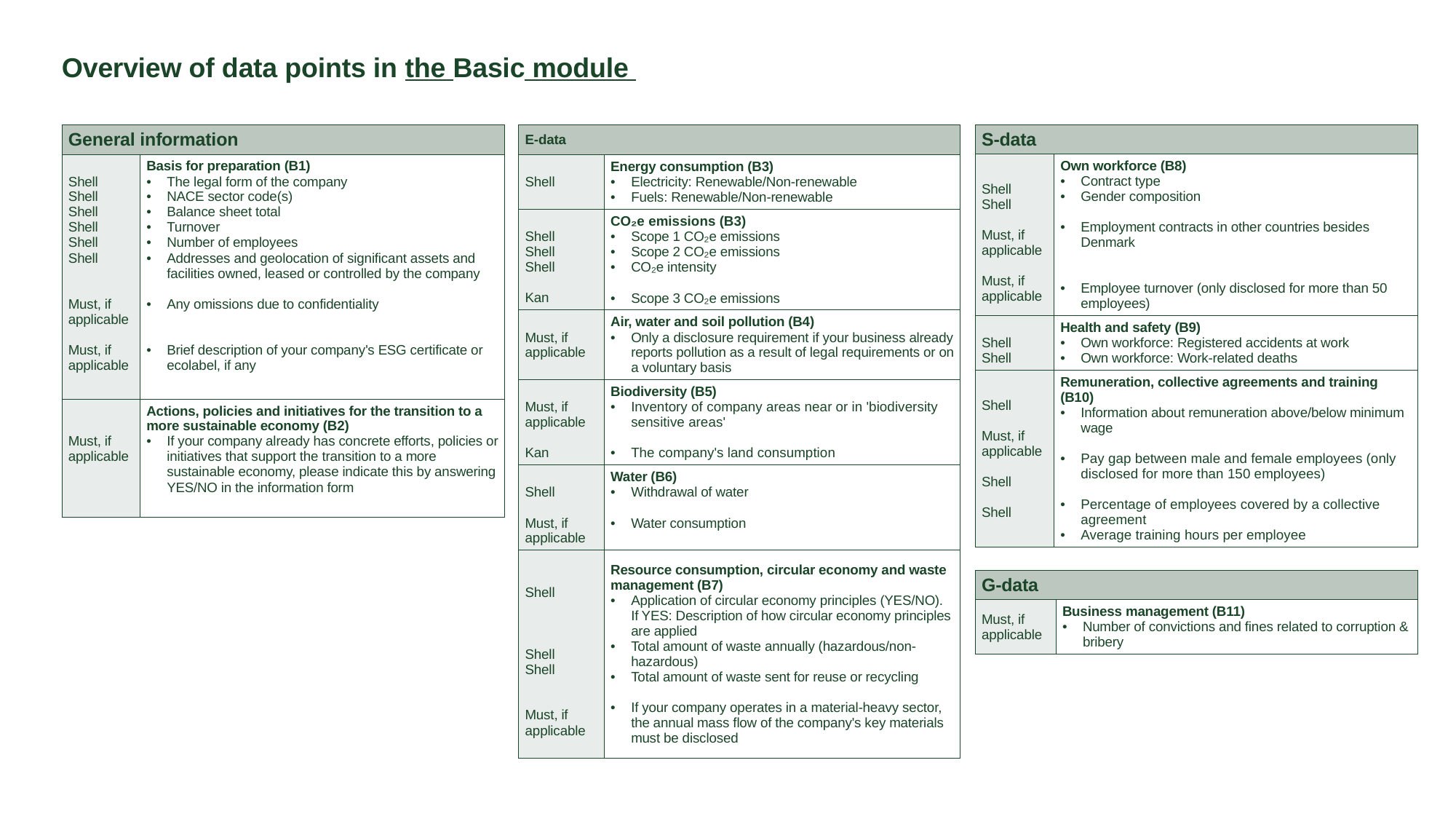

# Overview of data points in the Basic module
| General information | General information |
| --- | --- |
| Shell Shell Shell Shell Shell Shell Must, if applicable Must, if applicable | Basis for preparation (B1) The legal form of the company NACE sector code(s) Balance sheet total Turnover Number of employees Addresses and geolocation of significant assets and facilities owned, leased or controlled by the company Any omissions due to confidentiality Brief description of your company's ESG certificate or ecolabel, if any |
| Must, if applicable | Actions, policies and initiatives for the transition to a more sustainable economy (B2) If your company already has concrete efforts, policies or initiatives that support the transition to a more sustainable economy, please indicate this by answering YES/NO in the information form |
| E-data | E-data |
| --- | --- |
| Shell | Energy consumption (B3) Electricity: Renewable/Non-renewable Fuels: Renewable/Non-renewable |
| Shell Shell Shell Kan | CO₂e emissions (B3) Scope 1 CO₂e emissions Scope 2 CO₂e emissions CO₂e intensity Scope 3 CO₂e emissions |
| Must, if applicable | Air, water and soil pollution (B4) Only a disclosure requirement if your business already reports pollution as a result of legal requirements or on a voluntary basis |
| Must, if applicable Kan | Biodiversity (B5) Inventory of company areas near or in 'biodiversity sensitive areas' The company's land consumption |
| Shell Must, if applicable | Water (B6) Withdrawal of water Water consumption |
| Shell Shell Shell Must, if applicable | Resource consumption, circular economy and waste management (B7) Application of circular economy principles (YES/NO). If YES: Description of how circular economy principles are applied Total amount of waste annually (hazardous/non-hazardous) Total amount of waste sent for reuse or recycling If your company operates in a material-heavy sector, the annual mass flow of the company's key materials must be disclosed |
| S-data | S-data |
| --- | --- |
| Shell Shell Must, if applicable Must, if applicable | Own workforce (B8) Contract type Gender composition Employment contracts in other countries besides Denmark Employee turnover (only disclosed for more than 50 employees) |
| Shell Shell | Health and safety (B9) Own workforce: Registered accidents at work Own workforce: Work-related deaths |
| Shell Must, if applicable Shell Shell | Remuneration, collective agreements and training (B10) Information about remuneration above/below minimum wage Pay gap between male and female employees (only disclosed for more than 150 employees) Percentage of employees covered by a collective agreement Average training hours per employee |
| G-data | G-data |
| --- | --- |
| Must, if applicable | Business management (B11) Number of convictions and fines related to corruption & bribery |